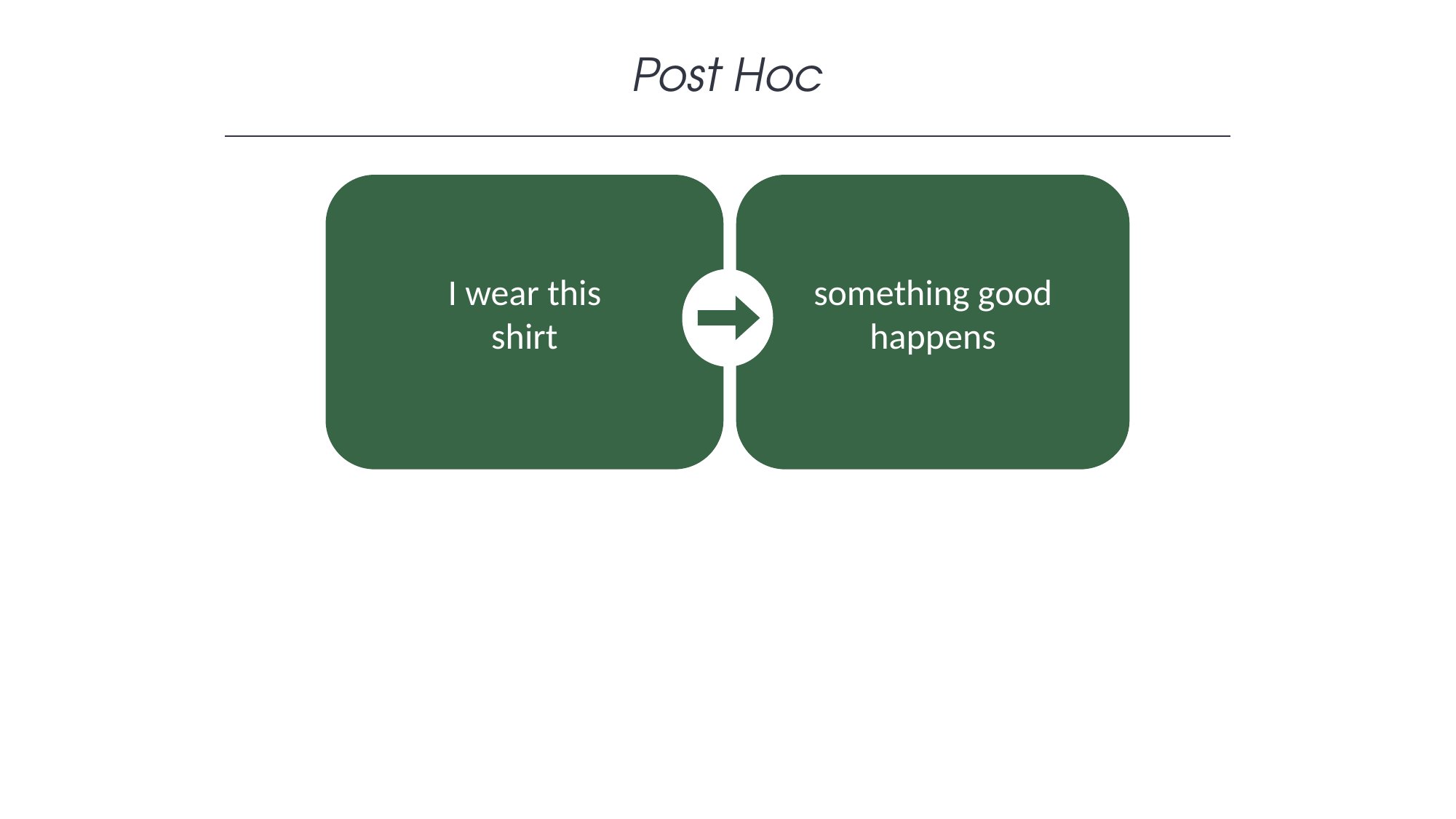

Post Hoc
HAWKES LEARNING

I wear this shirt
something good happens